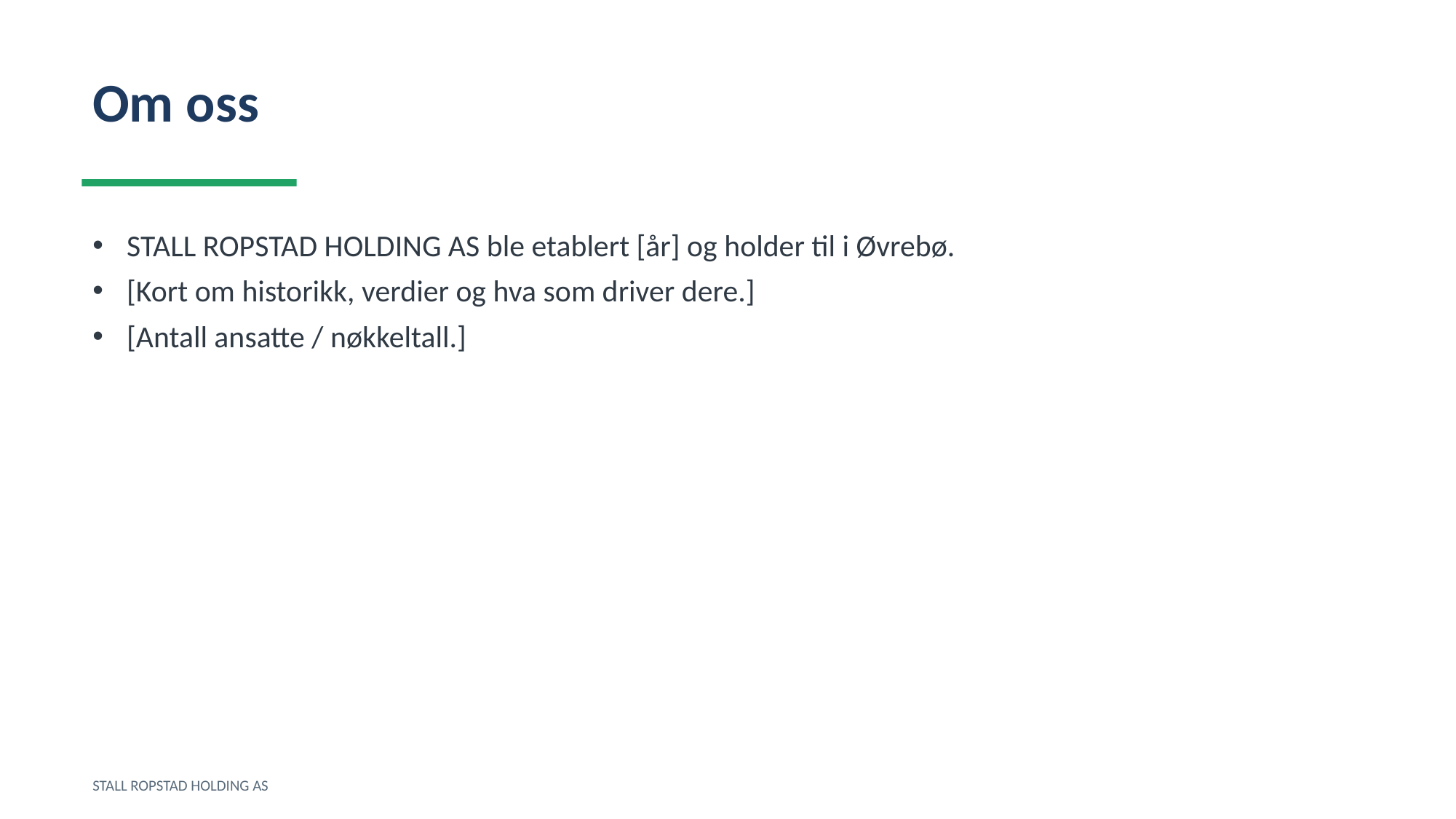

Om oss

STALL ROPSTAD HOLDING AS ble etablert [år] og holder til i Øvrebø.
[Kort om historikk, verdier og hva som driver dere.]
[Antall ansatte / nøkkeltall.]
STALL ROPSTAD HOLDING AS